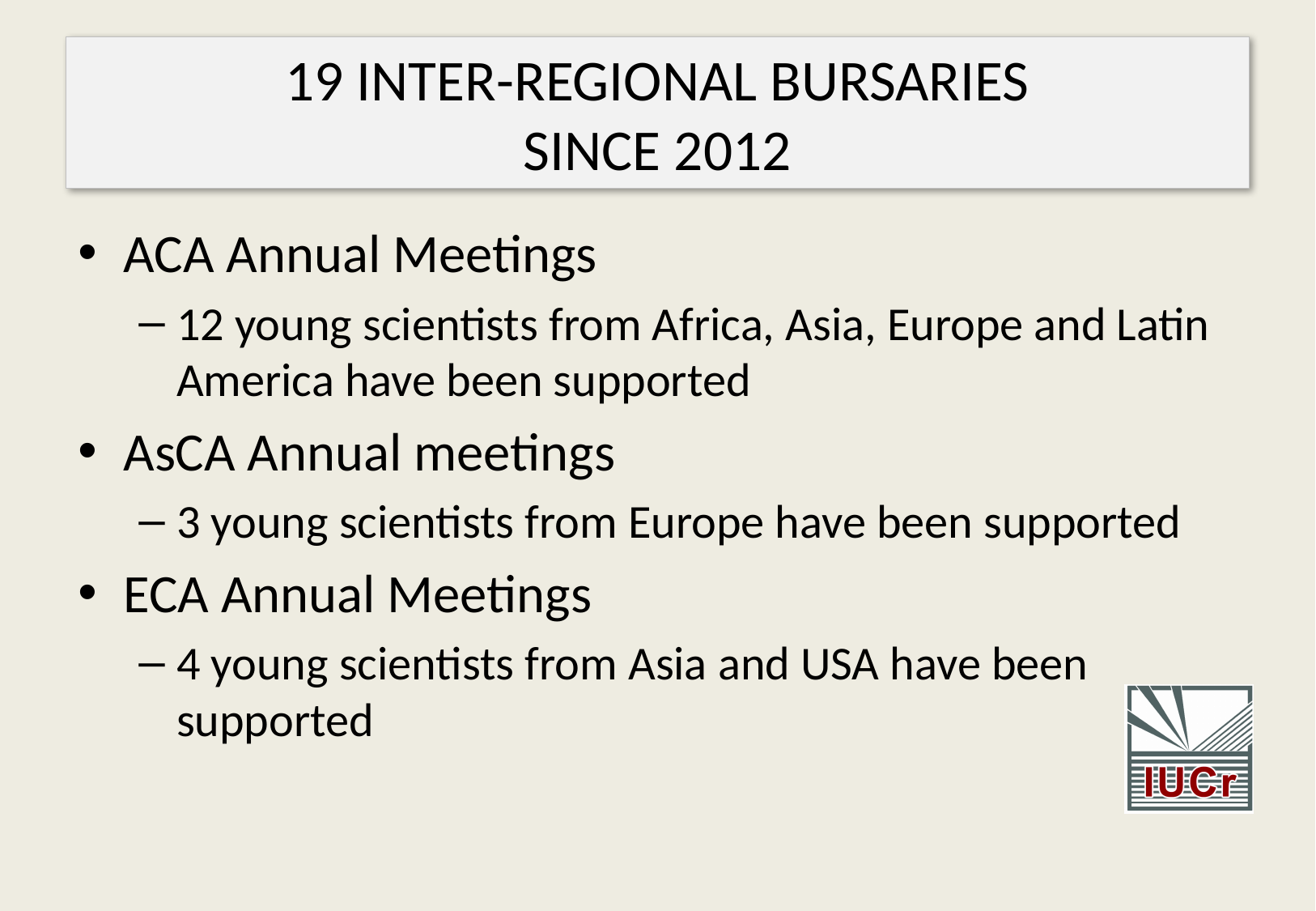

# 19 INTER-REGIONAL BURSARIES SINCE 2012
ACA Annual Meetings
12 young scientists from Africa, Asia, Europe and Latin America have been supported
AsCA Annual meetings
3 young scientists from Europe have been supported
ECA Annual Meetings
4 young scientists from Asia and USA have been supported